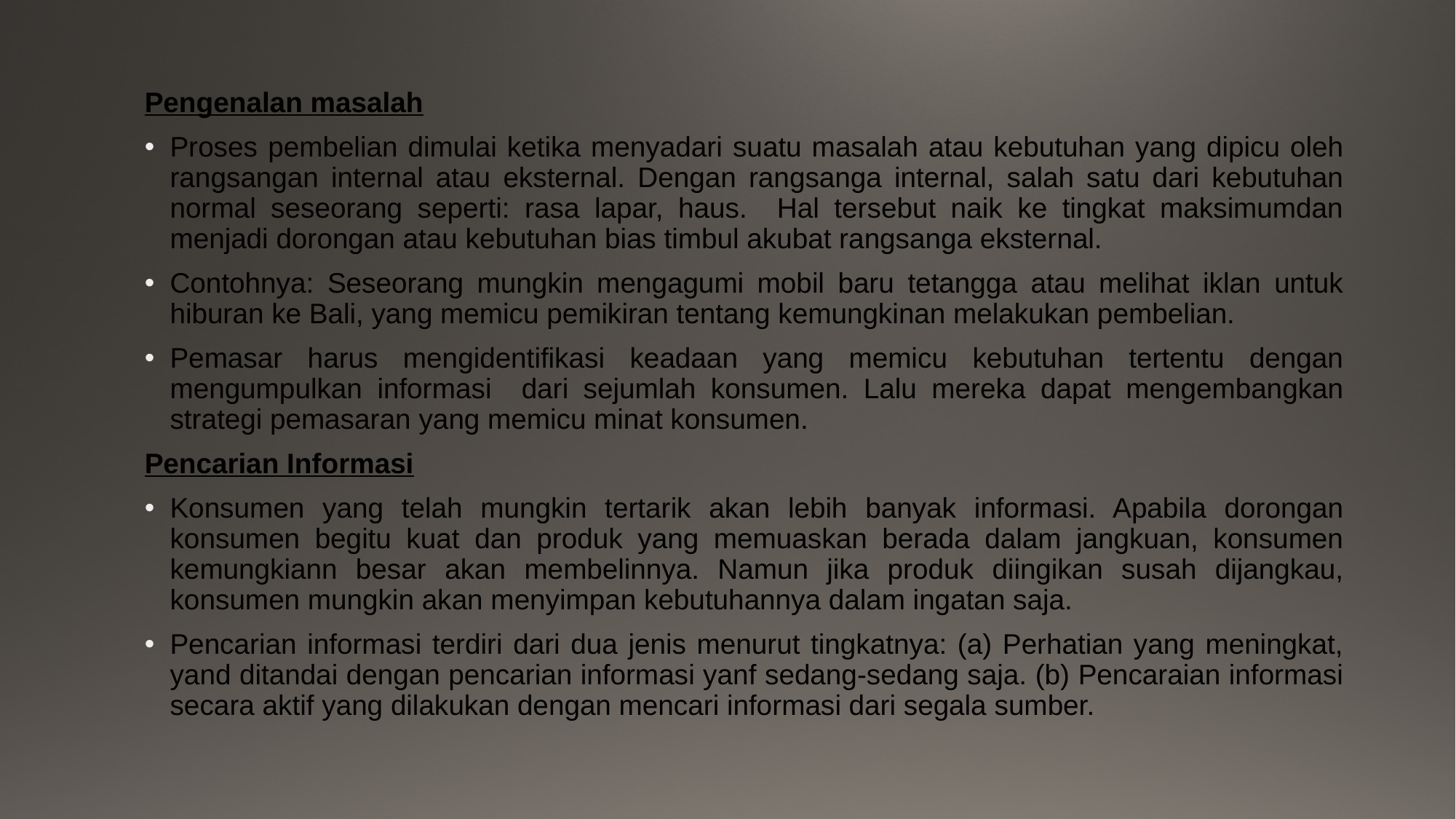

Pengenalan masalah
Proses pembelian dimulai ketika menyadari suatu masalah atau kebutuhan yang dipicu oleh rangsangan internal atau eksternal. Dengan rangsanga internal, salah satu dari kebutuhan normal seseorang seperti: rasa lapar, haus.  Hal tersebut naik ke tingkat maksimumdan menjadi dorongan atau kebutuhan bias timbul akubat rangsanga eksternal.
Contohnya: Seseorang mungkin mengagumi mobil baru tetangga atau melihat iklan untuk hiburan ke Bali, yang memicu pemikiran tentang kemungkinan melakukan pembelian.
Pemasar harus mengidentifikasi keadaan yang memicu kebutuhan tertentu dengan mengumpulkan informasi  dari sejumlah konsumen. Lalu mereka dapat mengembangkan strategi pemasaran yang memicu minat konsumen.
Pencarian Informasi
Konsumen yang telah mungkin tertarik akan lebih banyak informasi. Apabila dorongan konsumen begitu kuat dan produk yang memuaskan berada dalam jangkuan, konsumen kemungkiann besar akan membelinnya. Namun jika produk diingikan susah dijangkau, konsumen mungkin akan menyimpan kebutuhannya dalam ingatan saja.
Pencarian informasi terdiri dari dua jenis menurut tingkatnya: (a) Perhatian yang meningkat, yand ditandai dengan pencarian informasi yanf sedang-sedang saja. (b) Pencaraian informasi secara aktif yang dilakukan dengan mencari informasi dari segala sumber.